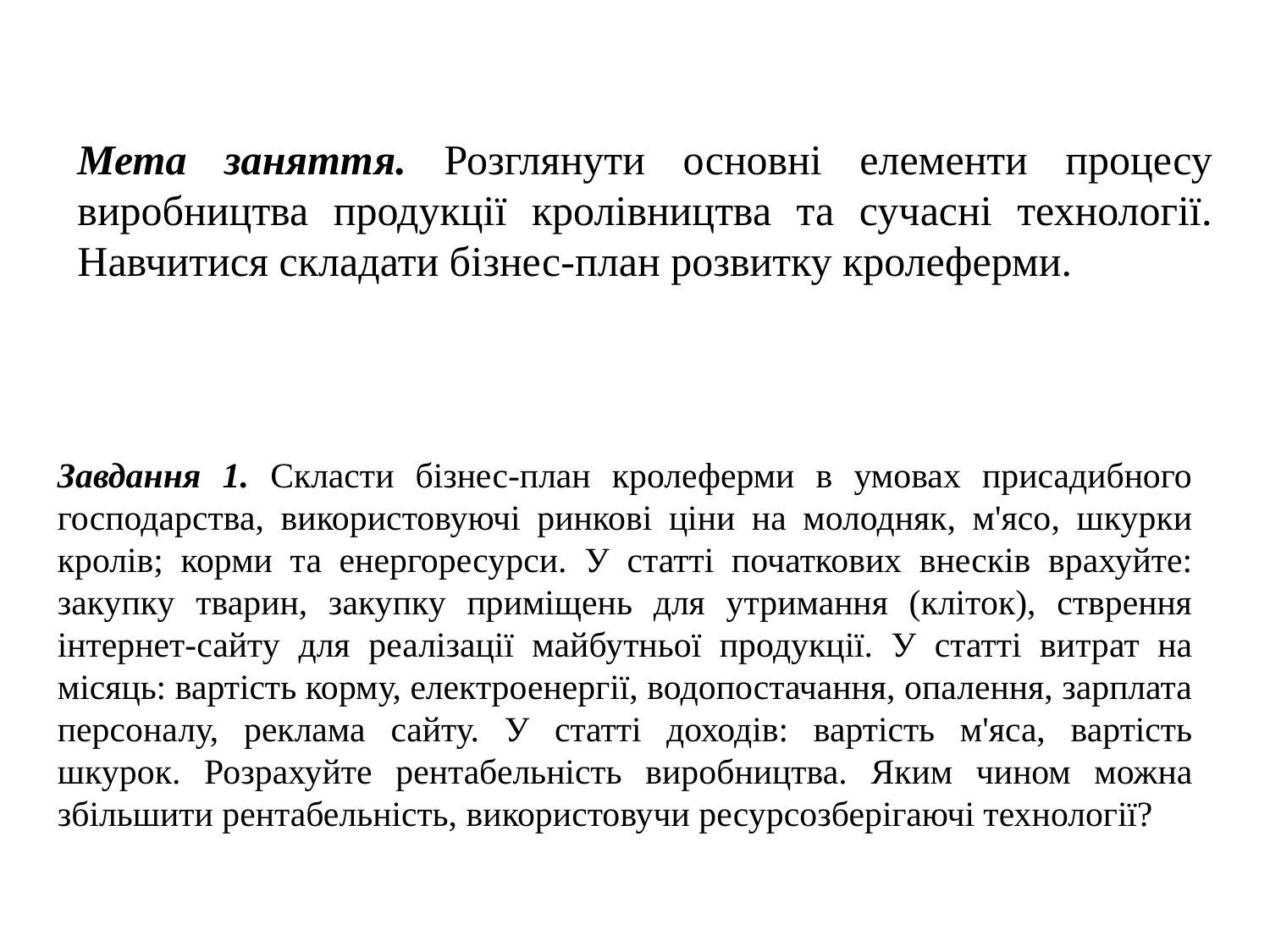

Мета заняття. Розглянути основні елементи процесу виробництва продукції кролівництва та сучасні технології. Навчитися складати бізнес-план розвитку кролеферми.
Завдання 1. Скласти бізнес-план кролеферми в умовах присадибного господарства, використовуючі ринкові ціни на молодняк, м'ясо, шкурки кролів; корми та енергоресурси. У статті початкових внесків врахуйте: закупку тварин, закупку приміщень для утримання (кліток), стврення інтернет-сайту для реалізації майбутньої продукції. У статті витрат на місяць: вартість корму, електроенергії, водопостачання, опалення, зарплата персоналу, реклама сайту. У статті доходів: вартість м'яса, вартість шкурок. Розрахуйте рентабельність виробництва. Яким чином можна збільшити рентабельність, використовучи ресурсозберігаючі технології?